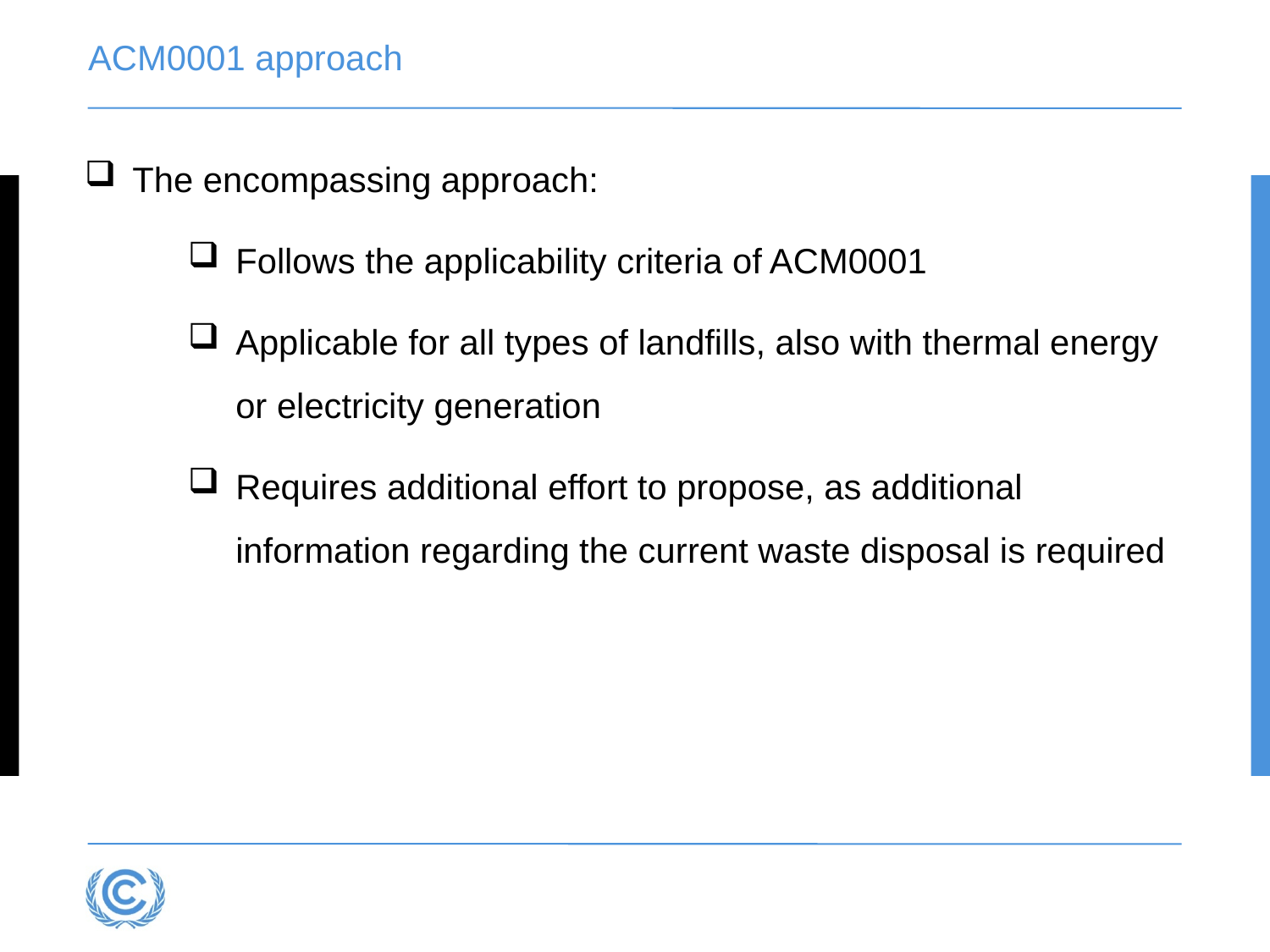

# ACM0001 approach
The encompassing approach:
Follows the applicability criteria of ACM0001
Applicable for all types of landfills, also with thermal energy or electricity generation
Requires additional effort to propose, as additional information regarding the current waste disposal is required